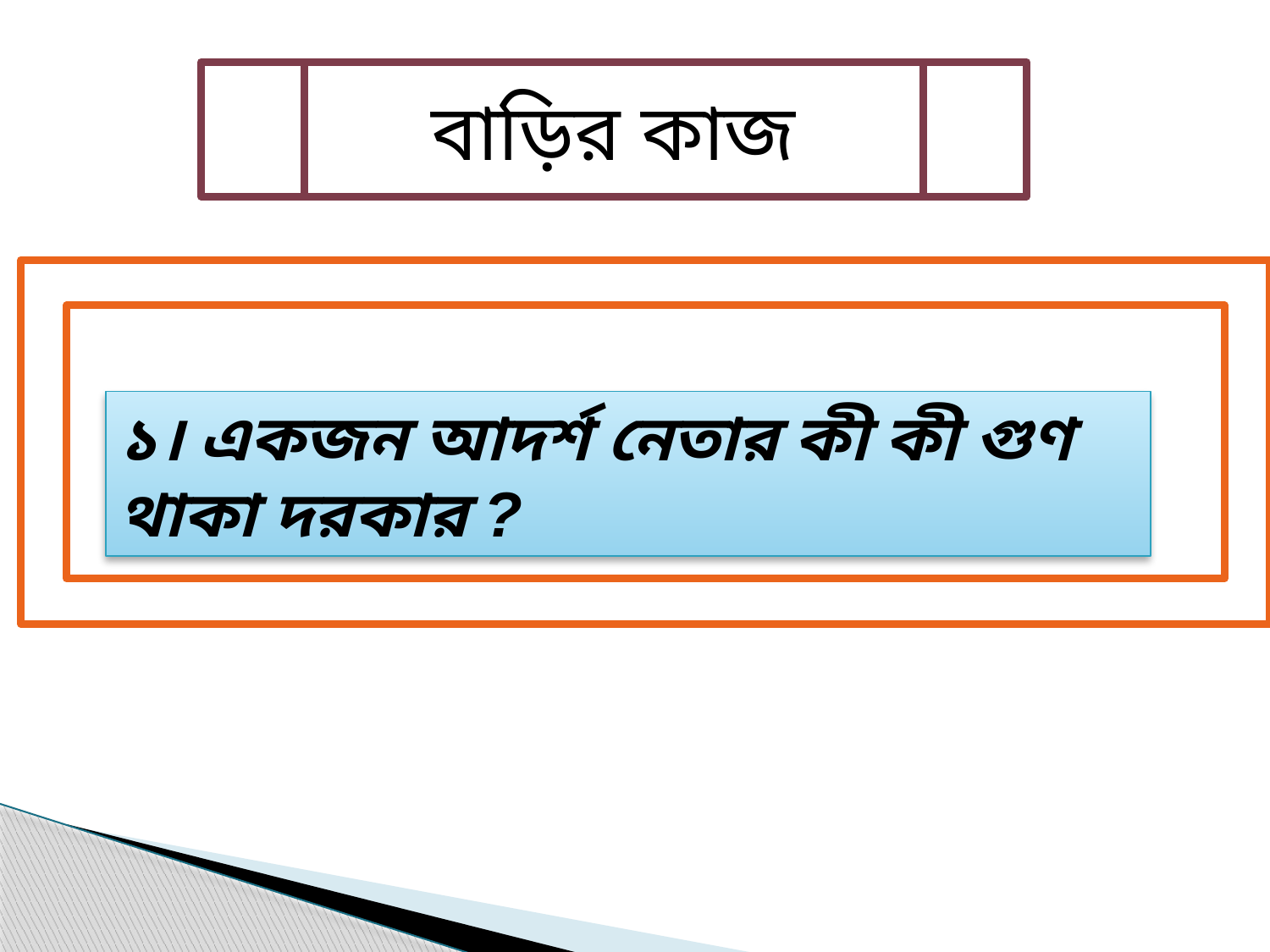

বাড়ির কাজ

১। একজন আদর্শ নেতার কী কী গুণ থাকা দরকার ?